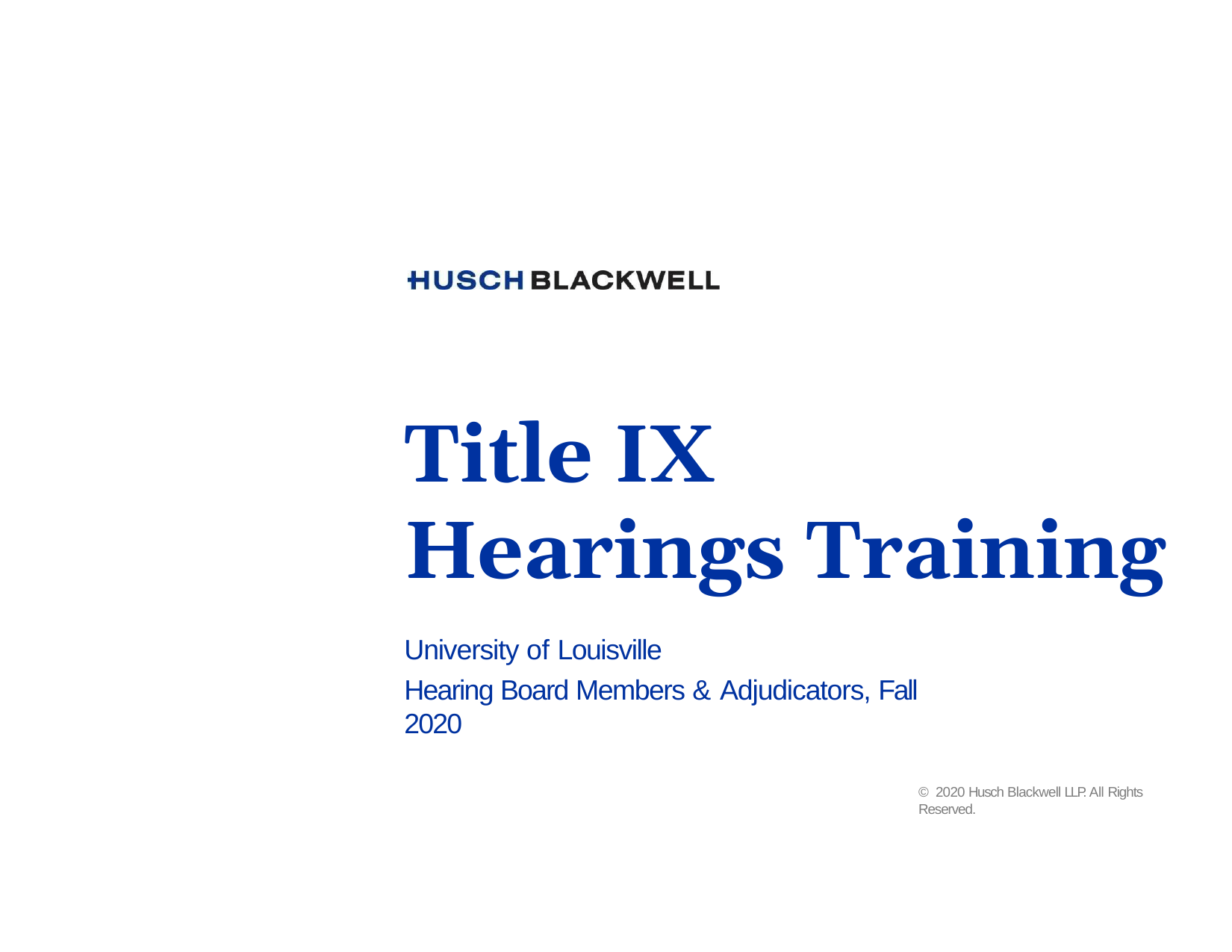

Title IX Hearings Training

Title IX
Hearings Training
University of Louisville
Hearing Board Members & Adjudicators, Fall 2020
© 2020 Husch Blackwell LLP. All Rights Reserved.